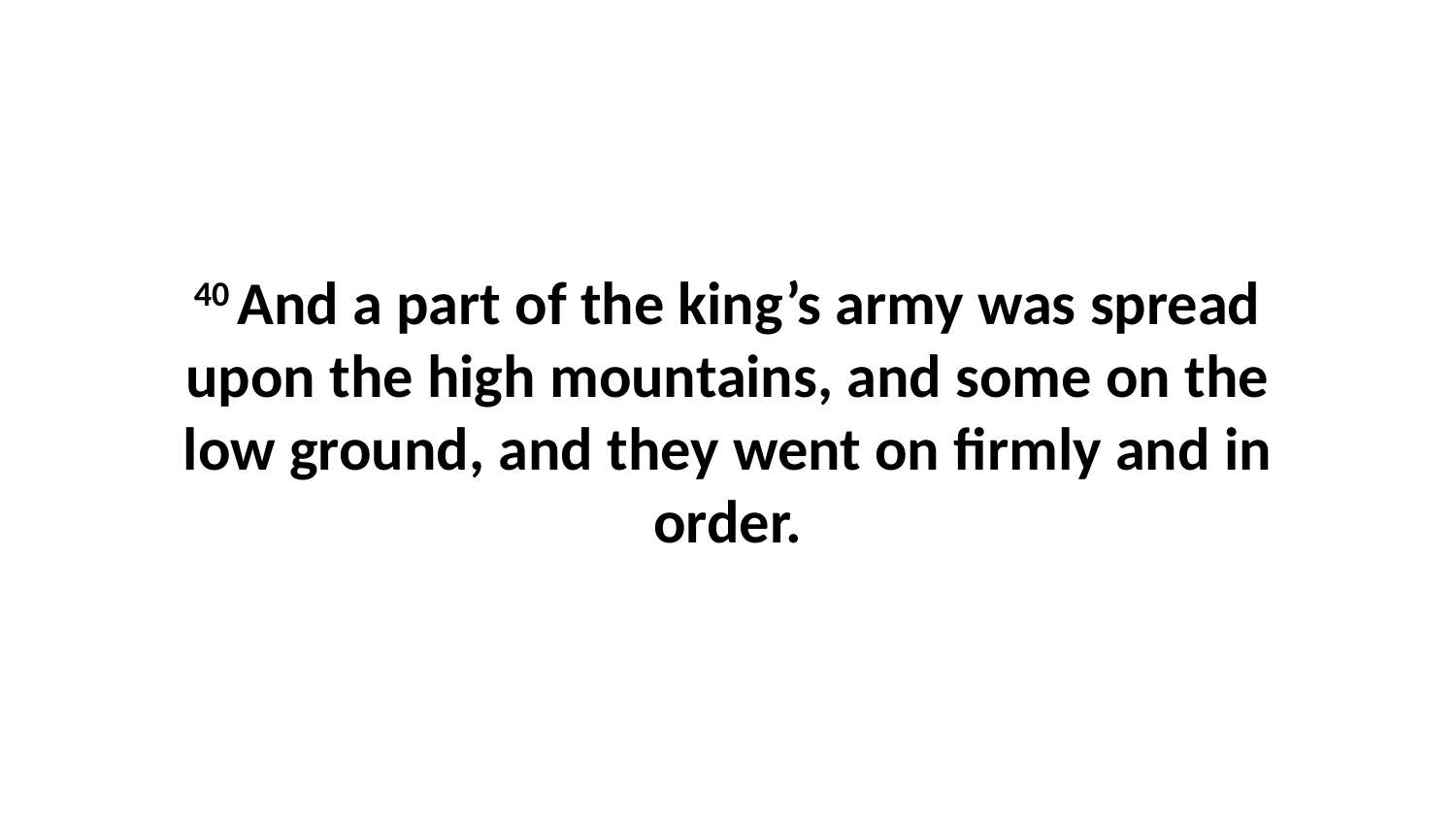

40 And a part of the king’s army was spread upon the high mountains, and some on the low ground, and they went on firmly and in order.